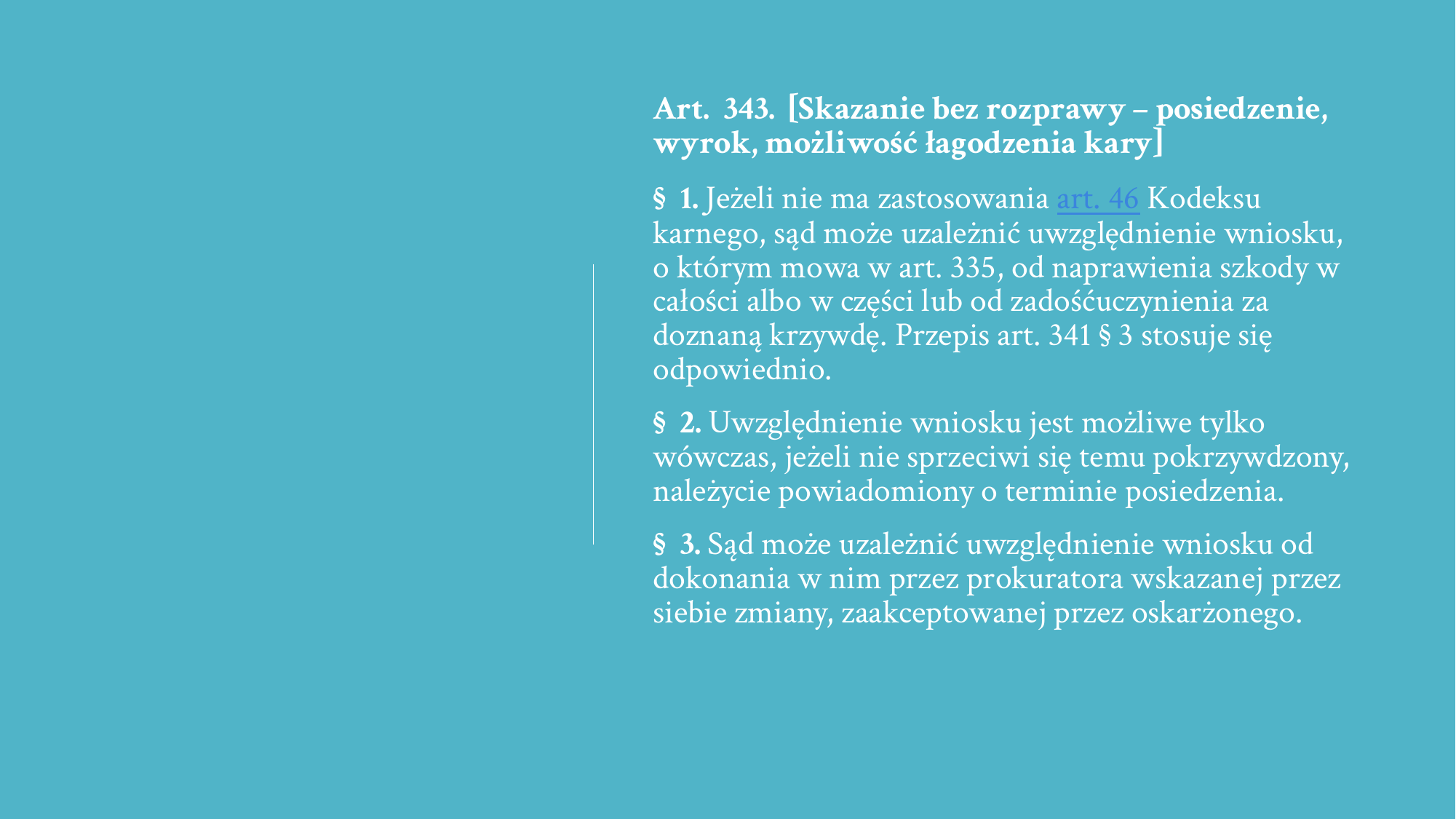

Art.  343.  [Skazanie bez rozprawy – posiedzenie, wyrok, możliwość łagodzenia kary]
§  1. Jeżeli nie ma zastosowania art. 46 Kodeksu karnego, sąd może uzależnić uwzględnienie wniosku, o którym mowa w art. 335, od naprawienia szkody w całości albo w części lub od zadośćuczynienia za doznaną krzywdę. Przepis art. 341 § 3 stosuje się odpowiednio.
§  2. Uwzględnienie wniosku jest możliwe tylko wówczas, jeżeli nie sprzeciwi się temu pokrzywdzony, należycie powiadomiony o terminie posiedzenia.
§  3. Sąd może uzależnić uwzględnienie wniosku od dokonania w nim przez prokuratora wskazanej przez siebie zmiany, zaakceptowanej przez oskarżonego.